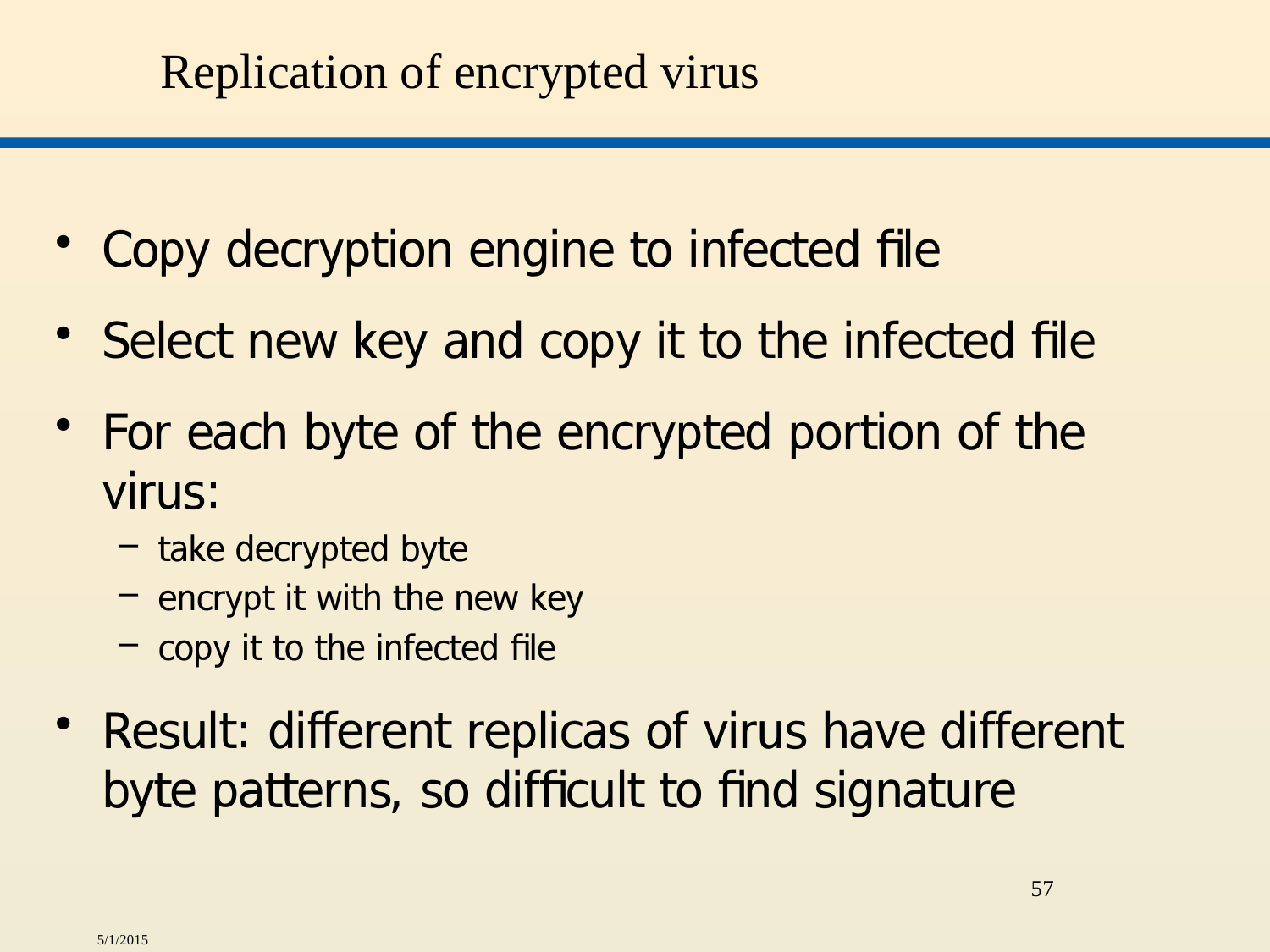

# Replication of encrypted virus
Copy decryption engine to infected file
Select new key and copy it to the infected file
For each byte of the encrypted portion of the virus:
take decrypted byte
encrypt it with the new key
copy it to the infected file
Result: different replicas of virus have different byte patterns, so difficult to find signature
57

5/1/2015